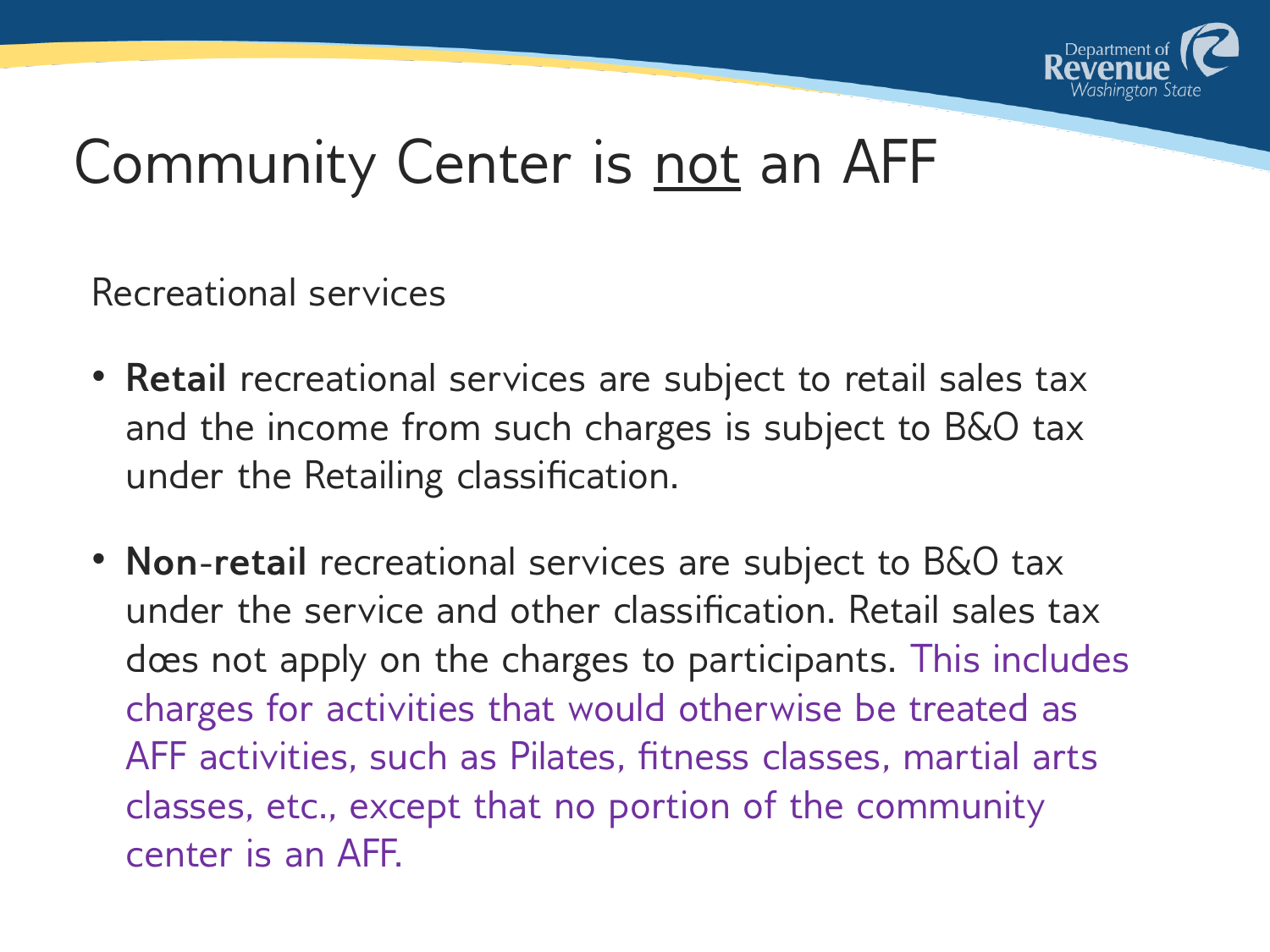

# Community Center is not an AFF
Recreational services
Retail recreational services are subject to retail sales tax and the income from such charges is subject to B&O tax under the Retailing classification.
Non-retail recreational services are subject to B&O tax under the service and other classification. Retail sales tax does not apply on the charges to participants. This includes charges for activities that would otherwise be treated as AFF activities, such as Pilates, fitness classes, martial arts classes, etc., except that no portion of the community center is an AFF.